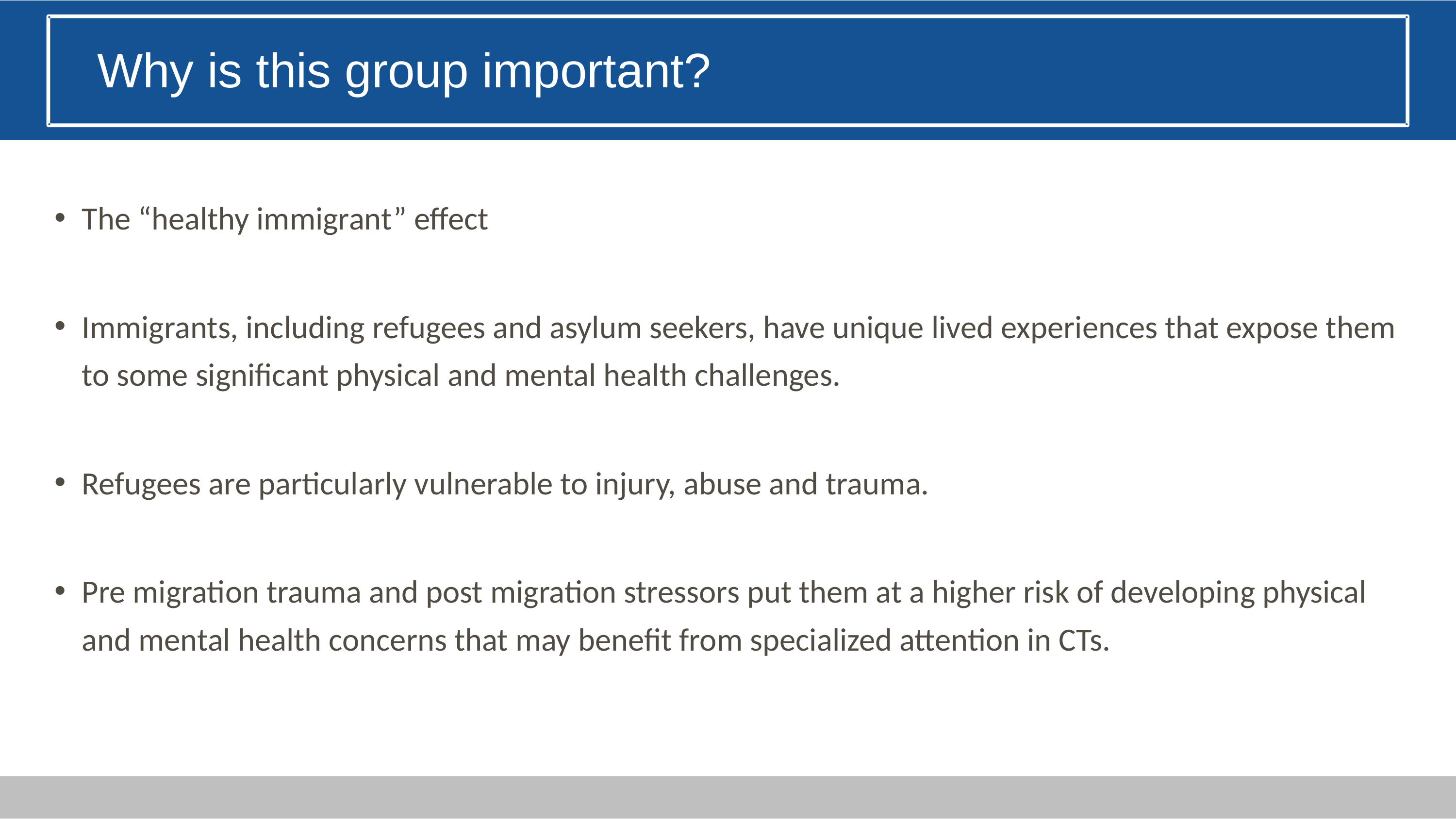

Why is this group important?

The “healthy immigrant” effect

Immigrants, including refugees and asylum seekers, have unique lived experiences that expose them to some significant physical and mental health challenges.

Refugees are particularly vulnerable to injury, abuse and trauma.

Pre migration trauma and post migration stressors put them at a higher risk of developing physical and mental health concerns that may benefit from specialized attention in CTs.